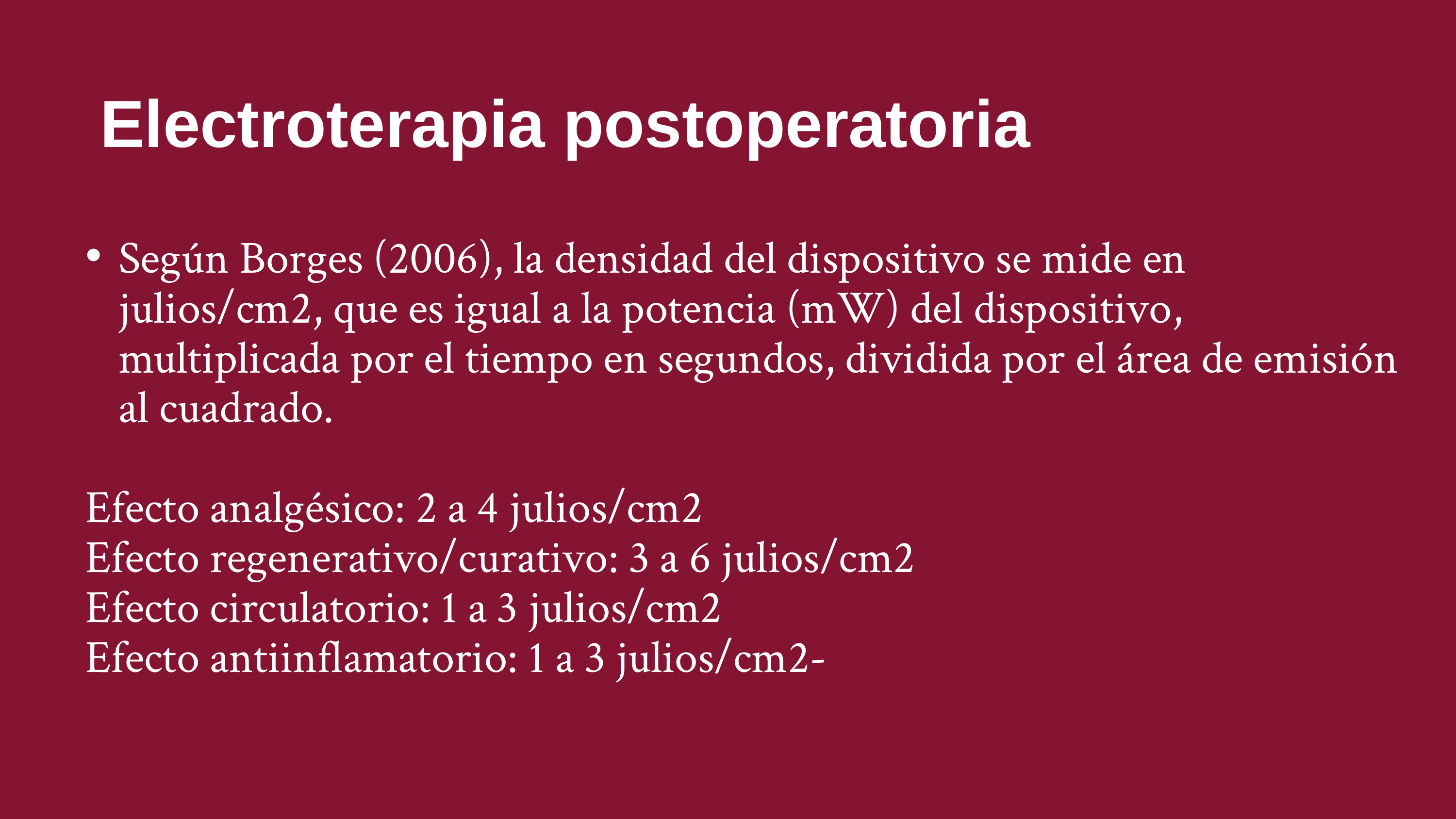

Electroterapia postoperatoria
Según Borges (2006), la densidad del dispositivo se mide en julios/cm2, que es igual a la potencia (mW) del dispositivo, multiplicada por el tiempo en segundos, dividida por el área de emisión al cuadrado.

Efecto analgésico: 2 a 4 julios/cm2
Efecto regenerativo/curativo: 3 a 6 julios/cm2
Efecto circulatorio: 1 a 3 julios/cm2
Efecto antiinflamatorio: 1 a 3 julios/cm2-